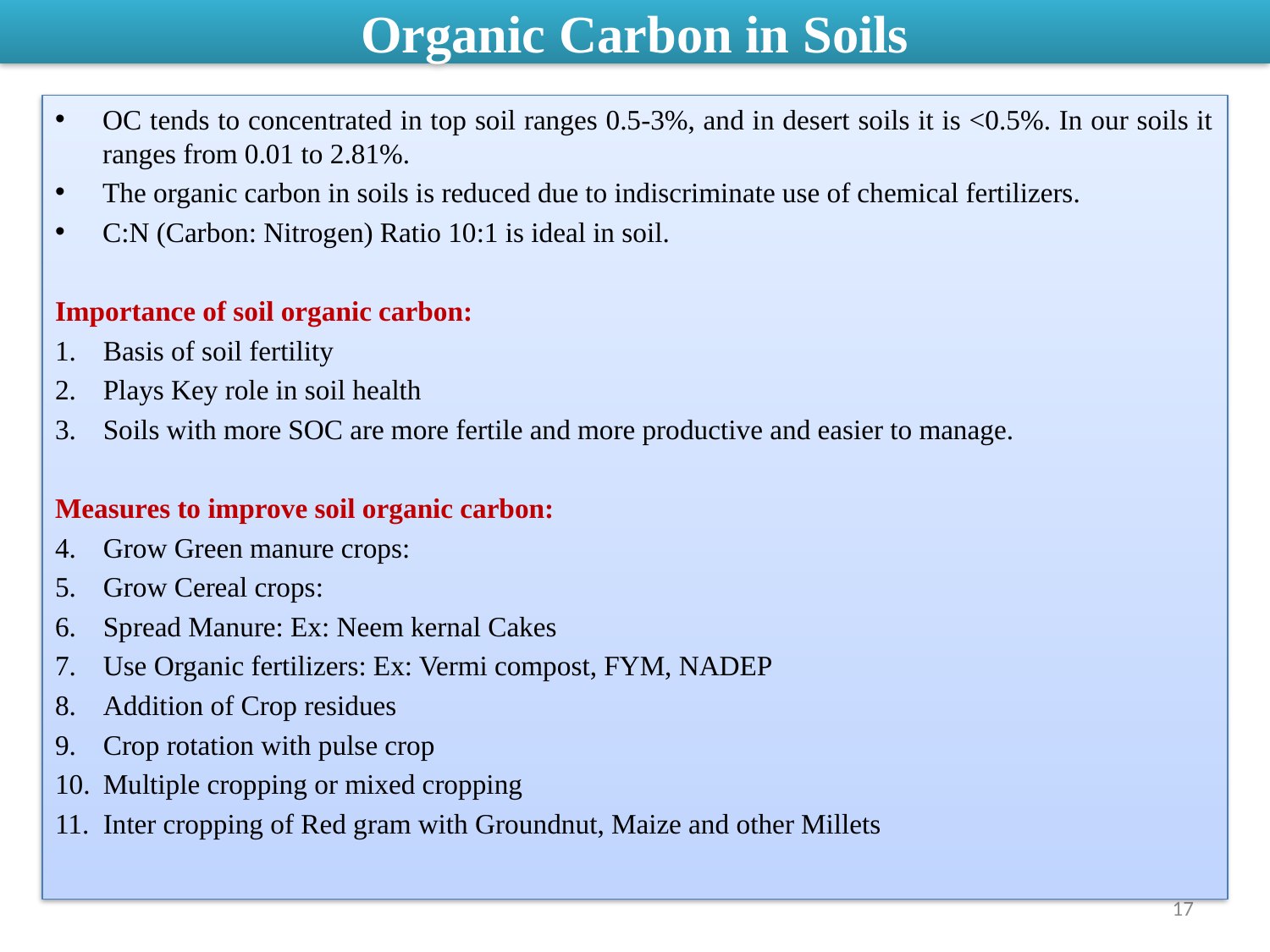

# Organic Carbon in Soils
OC tends to concentrated in top soil ranges 0.5-3%, and in desert soils it is <0.5%. In our soils it ranges from 0.01 to 2.81%.
The organic carbon in soils is reduced due to indiscriminate use of chemical fertilizers.
C:N (Carbon: Nitrogen) Ratio 10:1 is ideal in soil.

Importance of soil organic carbon:
Basis of soil fertility
Plays Key role in soil health
Soils with more SOC are more fertile and more productive and easier to manage.

Measures to improve soil organic carbon:
Grow Green manure crops:
Grow Cereal crops:
Spread Manure: Ex: Neem kernal Cakes
Use Organic fertilizers: Ex: Vermi compost, FYM, NADEP
Addition of Crop residues
Crop rotation with pulse crop
Multiple cropping or mixed cropping
Inter cropping of Red gram with Groundnut, Maize and other Millets

17